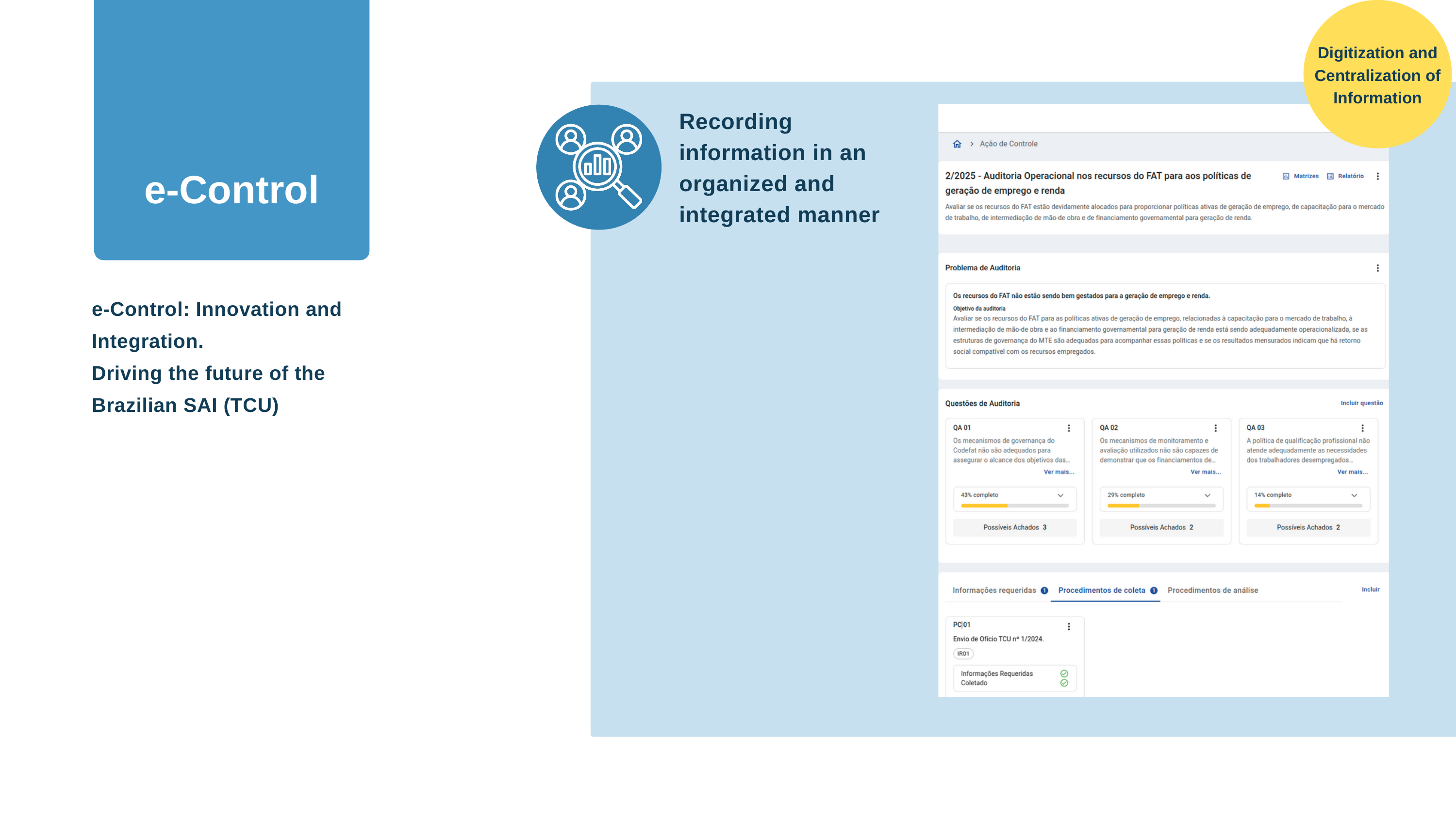

Digitization and Centralization of Information

Recording information in an organized and integrated manner

e-Control
e-Control: Innovation and Integration.
Driving the future of the Brazilian SAI (TCU)